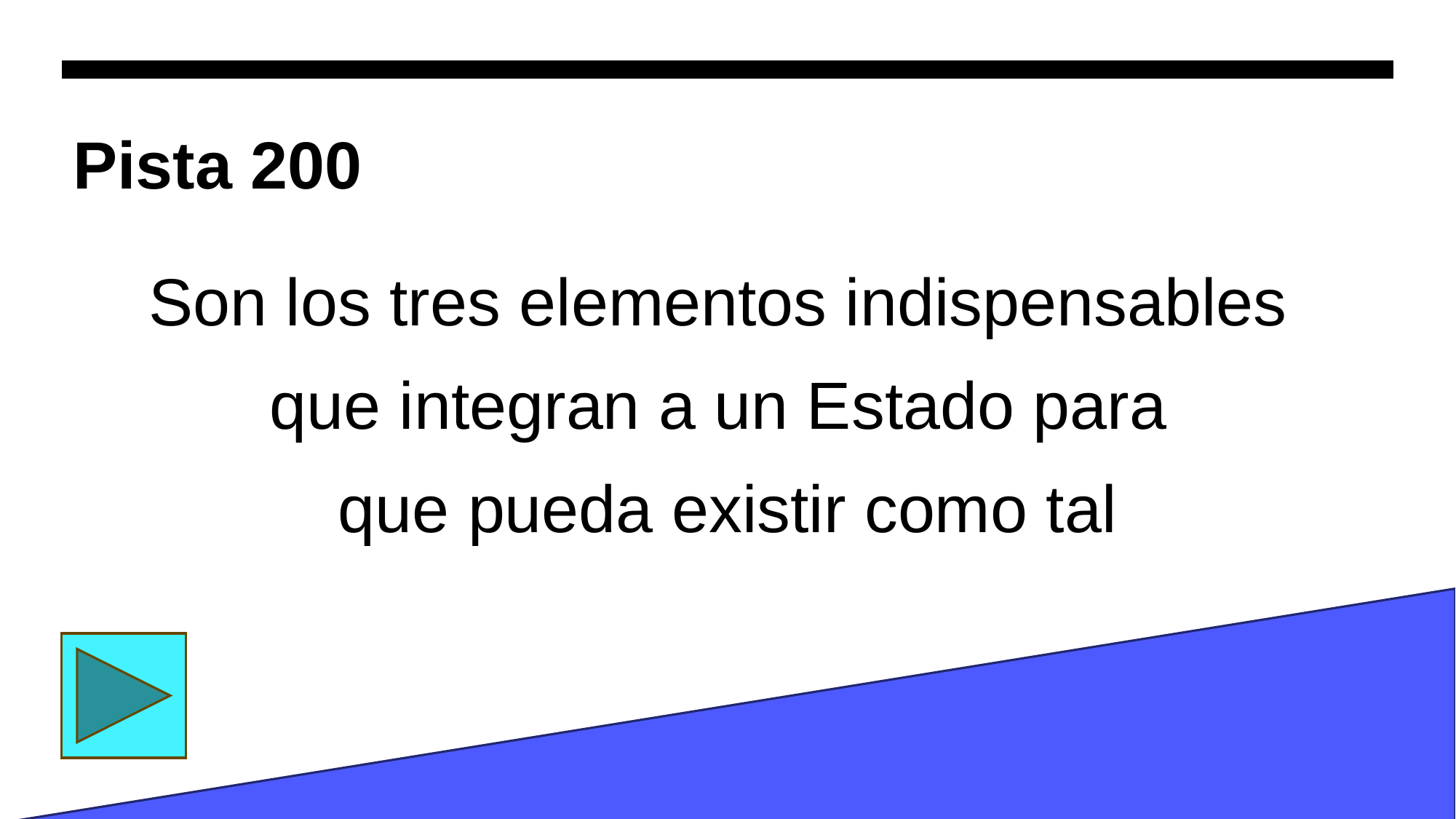

# Pista 200
Son los tres elementos indispensables
que integran a un Estado para
que pueda existir como tal